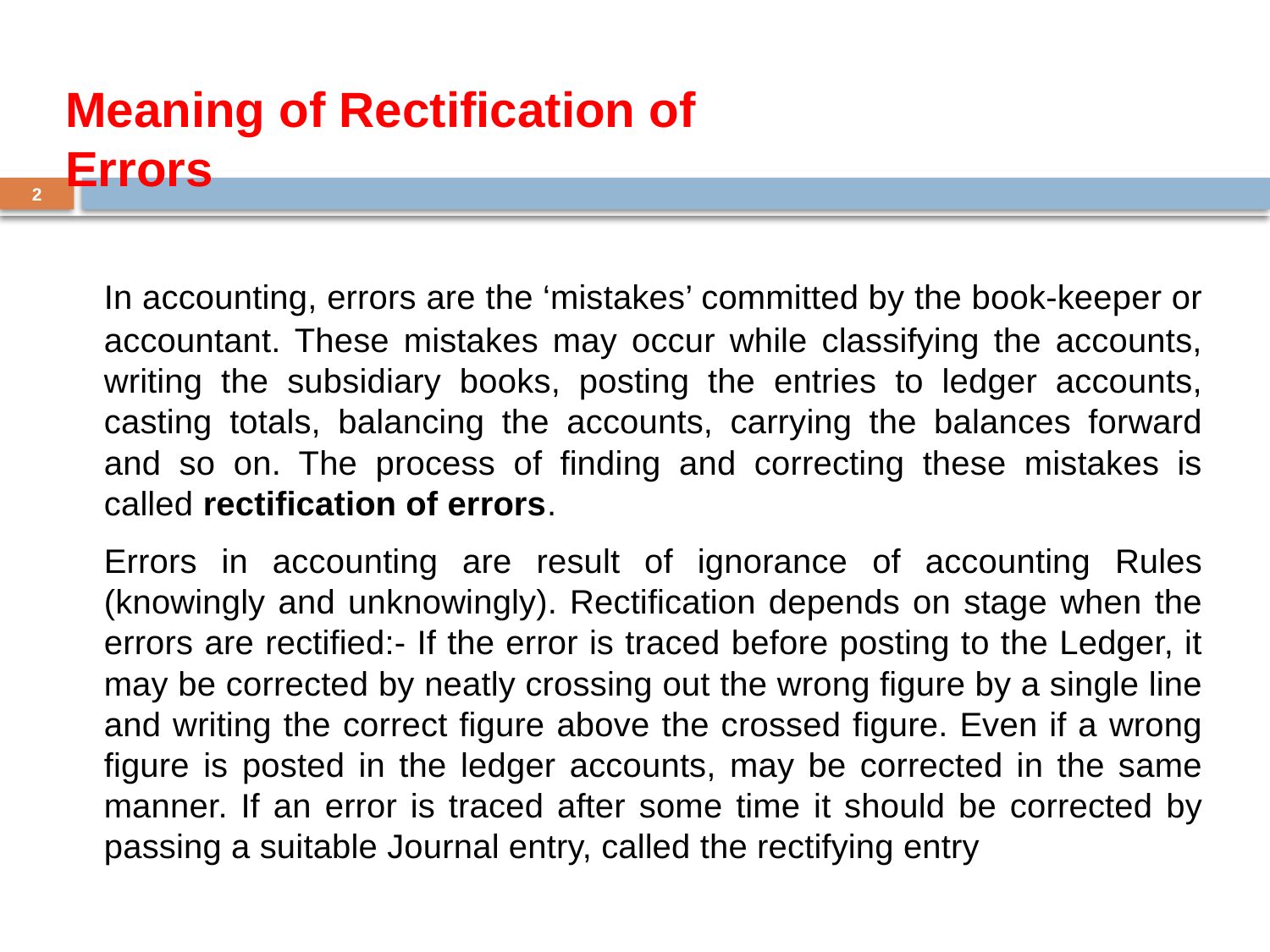

# Meaning of Rectification of Errors

	In accounting, errors are the ‘mistakes’ committed by the book-keeper or accountant. These mistakes may occur while classifying the accounts, writing the subsidiary books, posting the entries to ledger accounts, casting totals, balancing the accounts, carrying the balances forward and so on. The process of finding and correcting these mistakes is called rectification of errors.
	Errors in accounting are result of ignorance of accounting Rules (knowingly and unknowingly). Rectification depends on stage when the errors are rectified:- If the error is traced before posting to the Ledger, it may be corrected by neatly crossing out the wrong figure by a single line and writing the correct figure above the crossed figure. Even if a wrong figure is posted in the ledger accounts, may be corrected in the same manner. If an error is traced after some time it should be corrected by passing a suitable Journal entry, called the rectifying entry

2